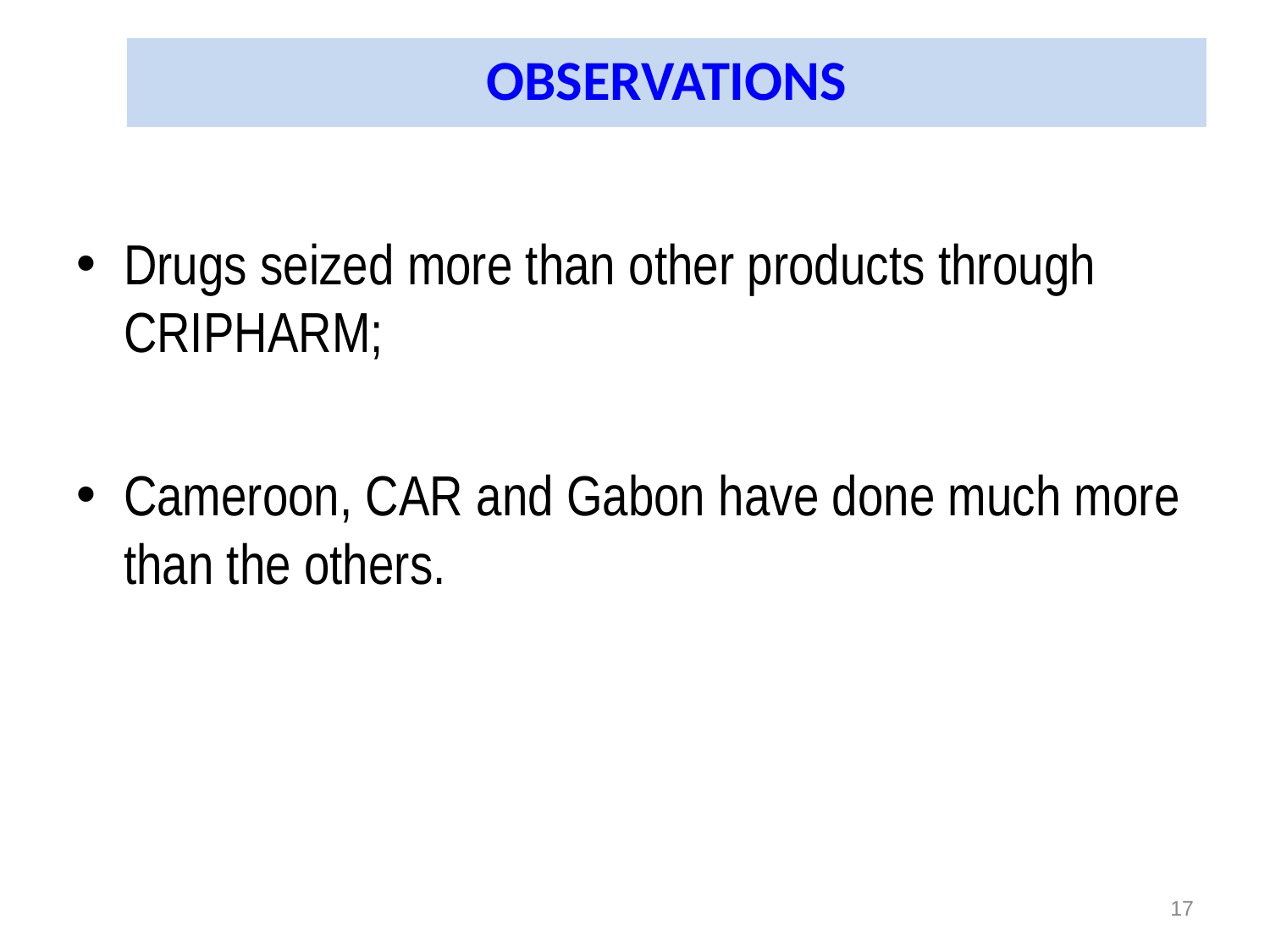

# OBSERVATIONS
Drugs seized more than other products through CRIPHARM;

Cameroon, CAR and Gabon have done much more than the others.

17